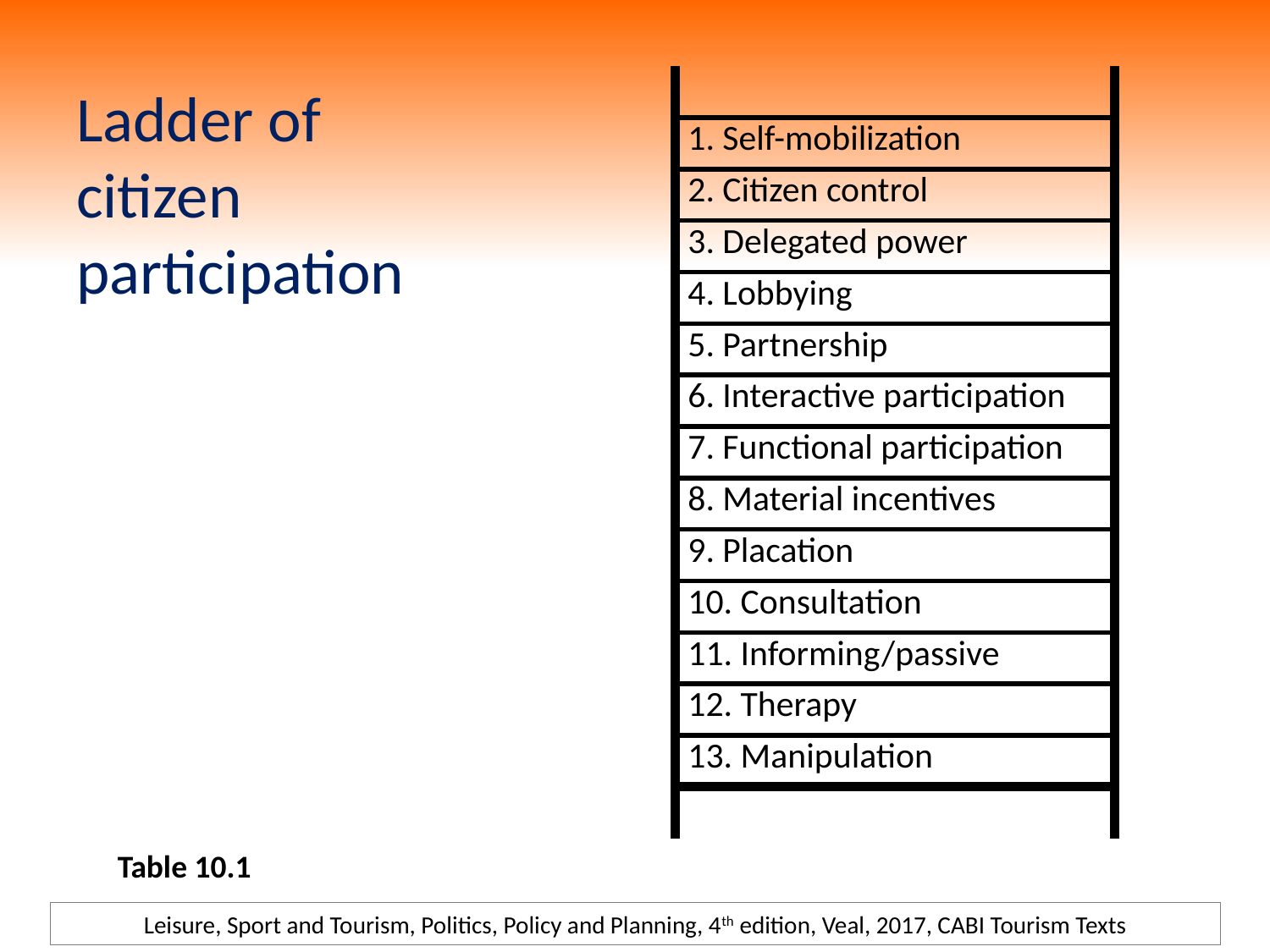

# Ladder of citizen participation
|  |
| --- |
| 1. Self-mobilization |
| 2. Citizen control |
| 3. Delegated power |
| 4. Lobbying |
| 5. Partnership |
| 6. Interactive participation |
| 7. Functional participation |
| 8. Material incentives |
| 9. Placation |
| 10. Consultation |
| 11. Informing/passive |
| 12. Therapy |
| 13. Manipulation |
|  |
Table 10.1
Leisure, Sport and Tourism, Politics, Policy and Planning, 4th edition, Veal, 2017, CABI Tourism Texts